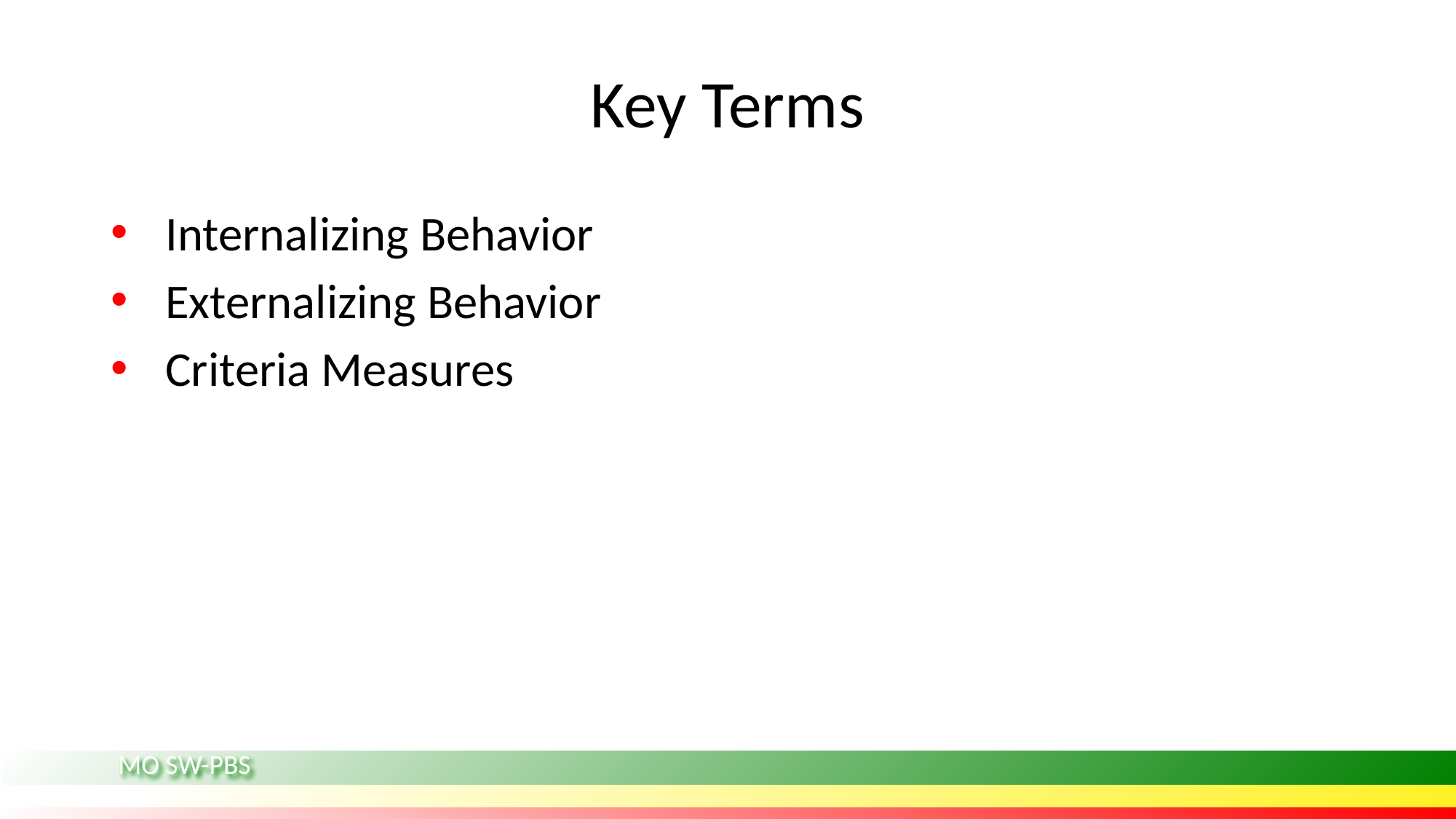

# Key Terms
Internalizing Behavior
Externalizing Behavior
Criteria Measures